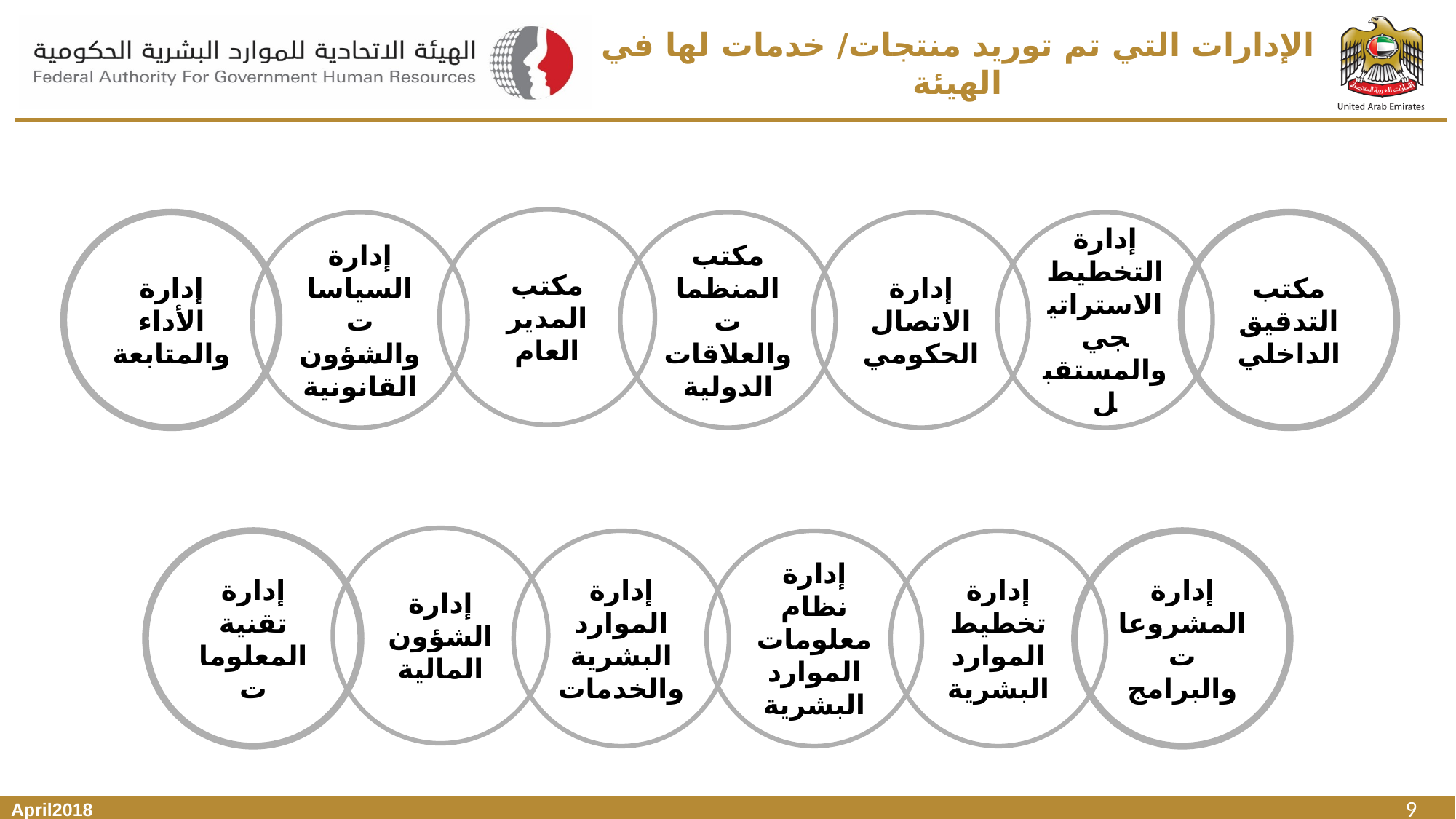

# الإدارات التي تم توريد منتجات/ خدمات لها في الهيئة
مكتب المدير العام
إدارة الأداء والمتابعة
إدارة السياسات والشؤون القانونية
مكتب المنظمات والعلاقات الدولية
إدارة الاتصال الحكومي
إدارة التخطيط الاستراتيجي والمستقبل
مكتب التدقيق الداخلي
إدارة الشؤون المالية
إدارة تقنية المعلومات
إدارة الموارد البشرية والخدمات
إدارة نظام معلومات الموارد البشرية
إدارة تخطيط الموارد البشرية
إدارة المشروعات والبرامج